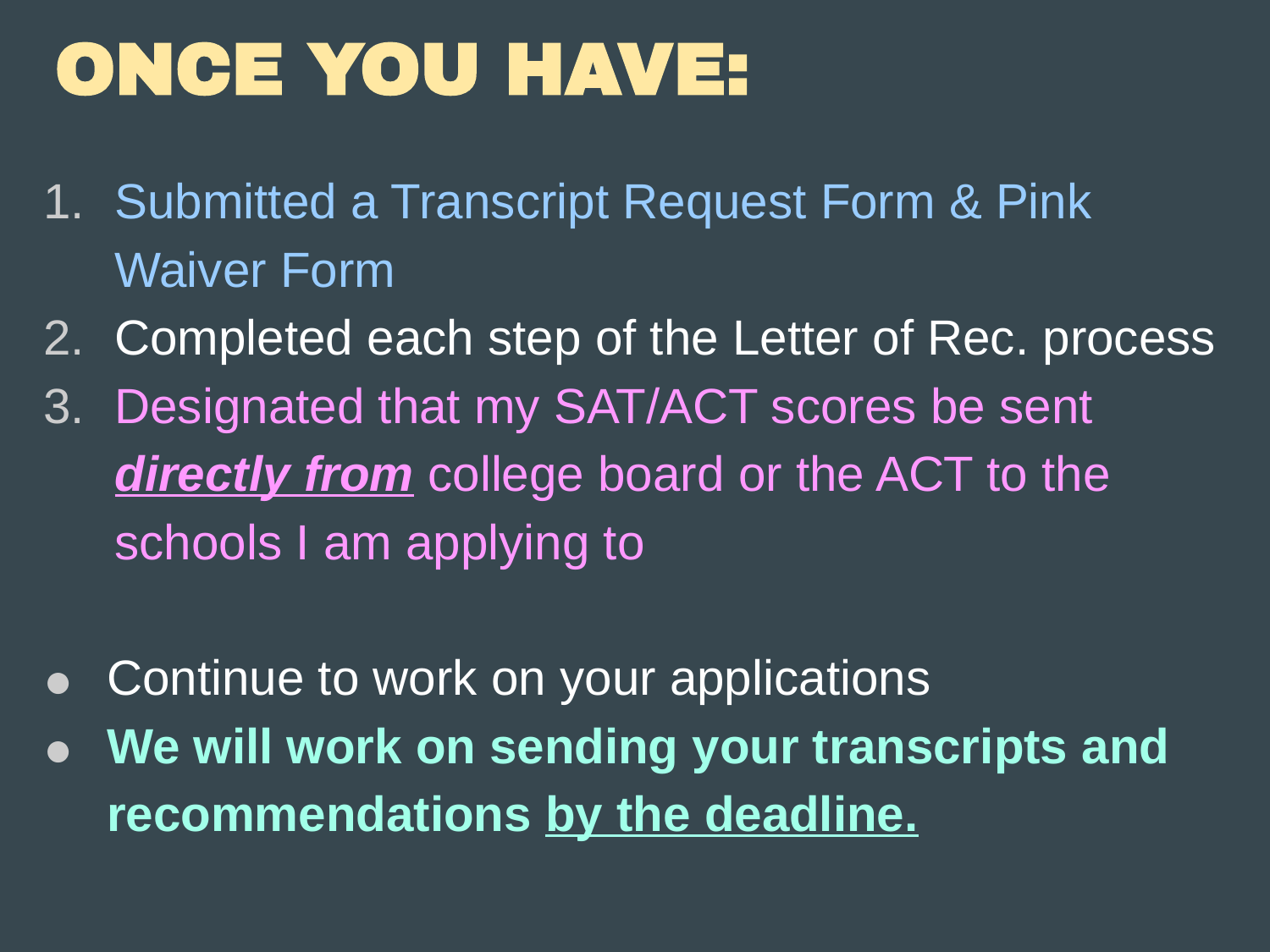

# ONCE YOU HAVE:
Submitted a Transcript Request Form & Pink Waiver Form
Completed each step of the Letter of Rec. process
Designated that my SAT/ACT scores be sent directly from college board or the ACT to the schools I am applying to

Continue to work on your applications
We will work on sending your transcripts and recommendations by the deadline.